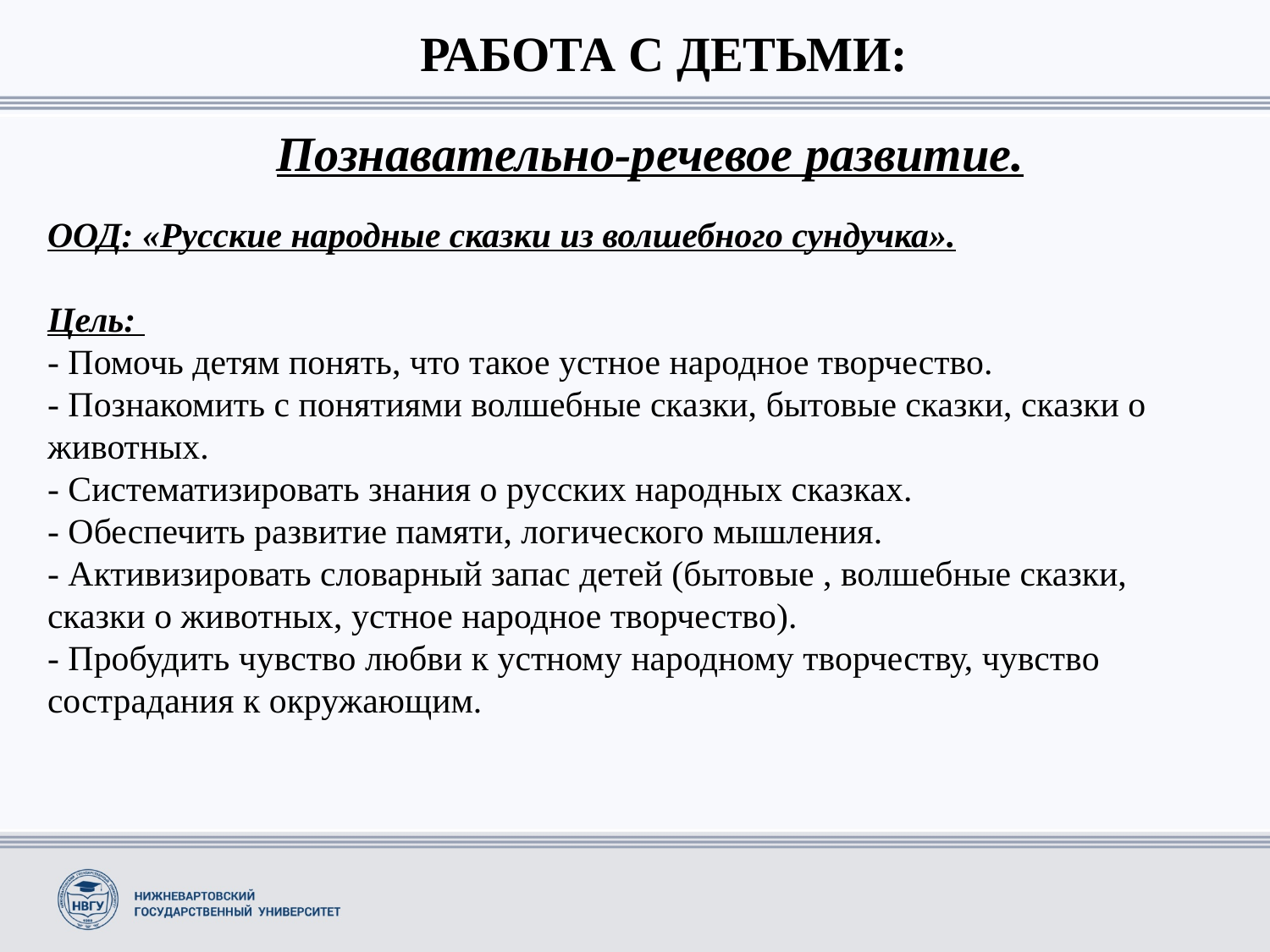

РАБОТА С ДЕТЬМИ:
Познавательно-речевое развитие.
ООД: «Русские народные сказки из волшебного сундучка».
Цель:
- Помочь детям понять, что такое устное народное творчество.
- Познакомить с понятиями волшебные сказки, бытовые сказки, сказки о животных.
- Систематизировать знания о русских народных сказках.
- Обеспечить развитие памяти, логического мышления.
- Активизировать словарный запас детей (бытовые , волшебные сказки, сказки о животных, устное народное творчество).
- Пробудить чувство любви к устному народному творчеству, чувство сострадания к окружающим.